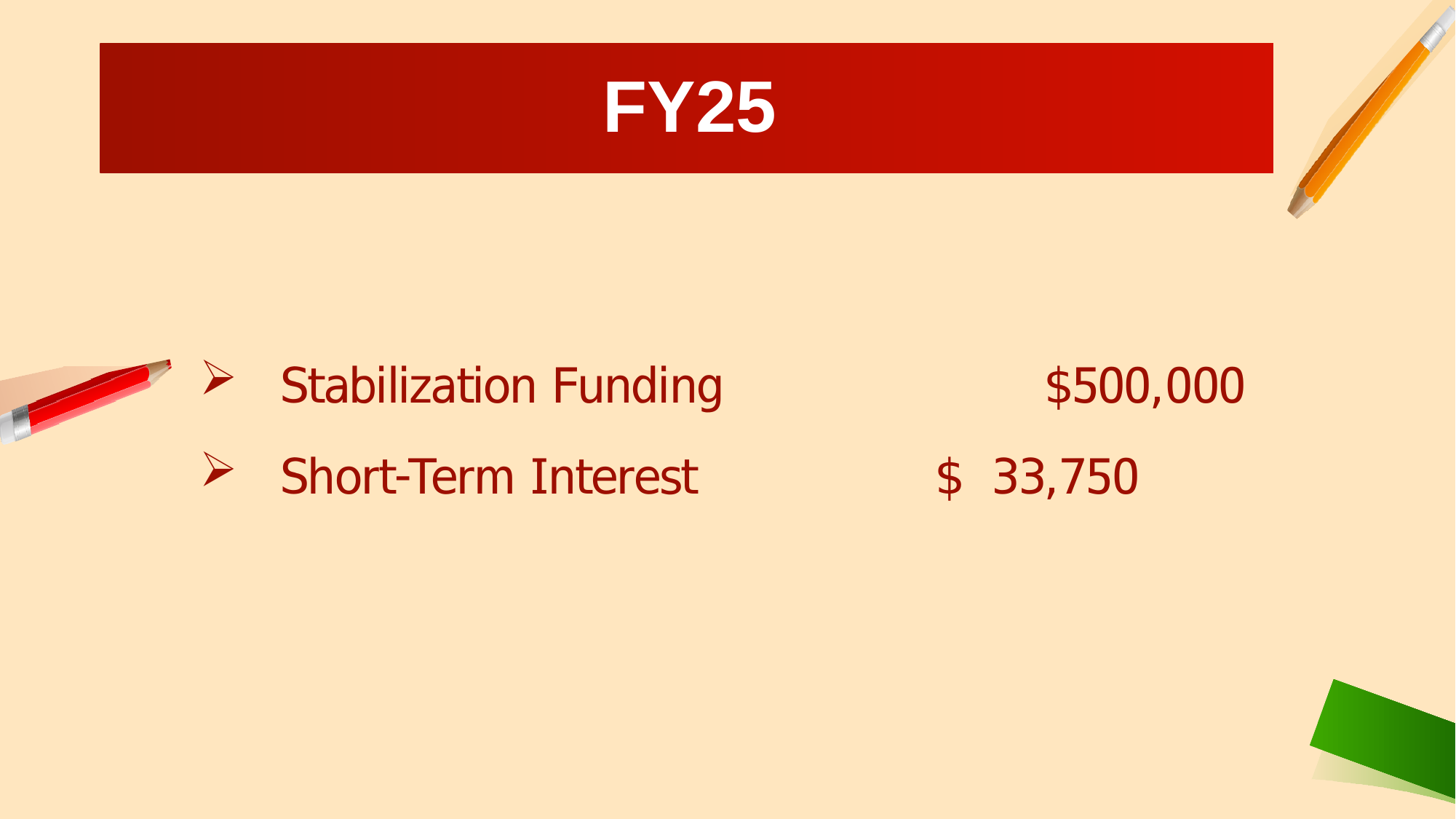

FY25
Stabilization Funding			$500,000
Short-Term Interest 			$  33,750